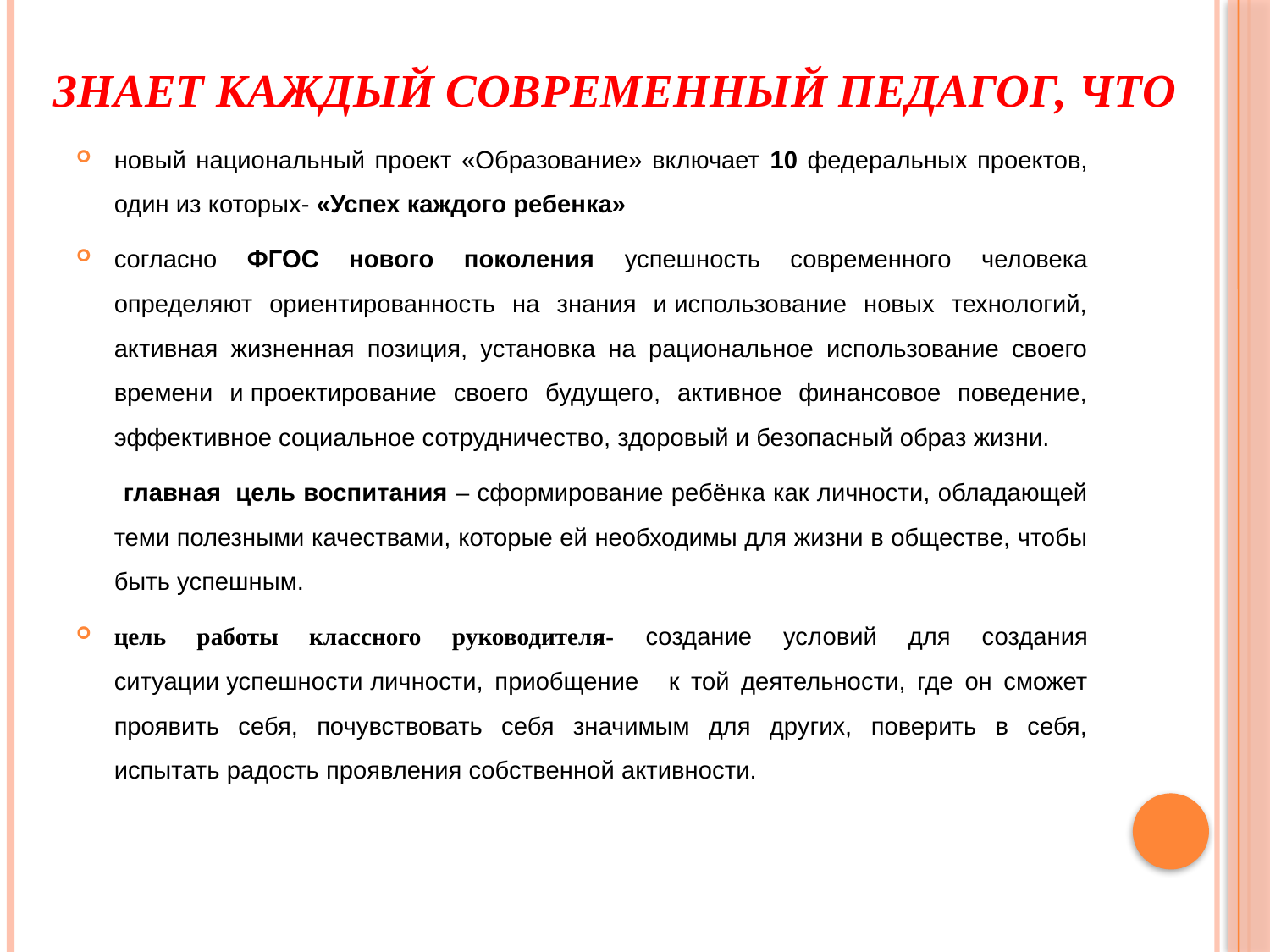

# Знает каждый современный педагог, что
новый национальный проект «Образование» включает 10 федеральных проектов, один из которых- «Успех каждого ребенка»
согласно ФГОС нового поколения успешность современного человека определяют ориентированность на знания и использование новых технологий, активная жизненная позиция, установка на рациональное использование своего времени и проектирование своего будущего, активное финансовое поведение, эффективное социальное сотрудничество, здоровый и безопасный образ жизни.
      главная  цель воспитания – сформирование ребёнка как личности, обладающей теми полезными качествами, которые ей необходимы для жизни в обществе, чтобы быть успешным.
цель работы классного руководителя- создание условий для создания ситуации успешности личности, приобщение   к той деятельности, где он сможет проявить себя, почувствовать себя значимым для других, поверить в себя, испытать радость проявления собственной активности.